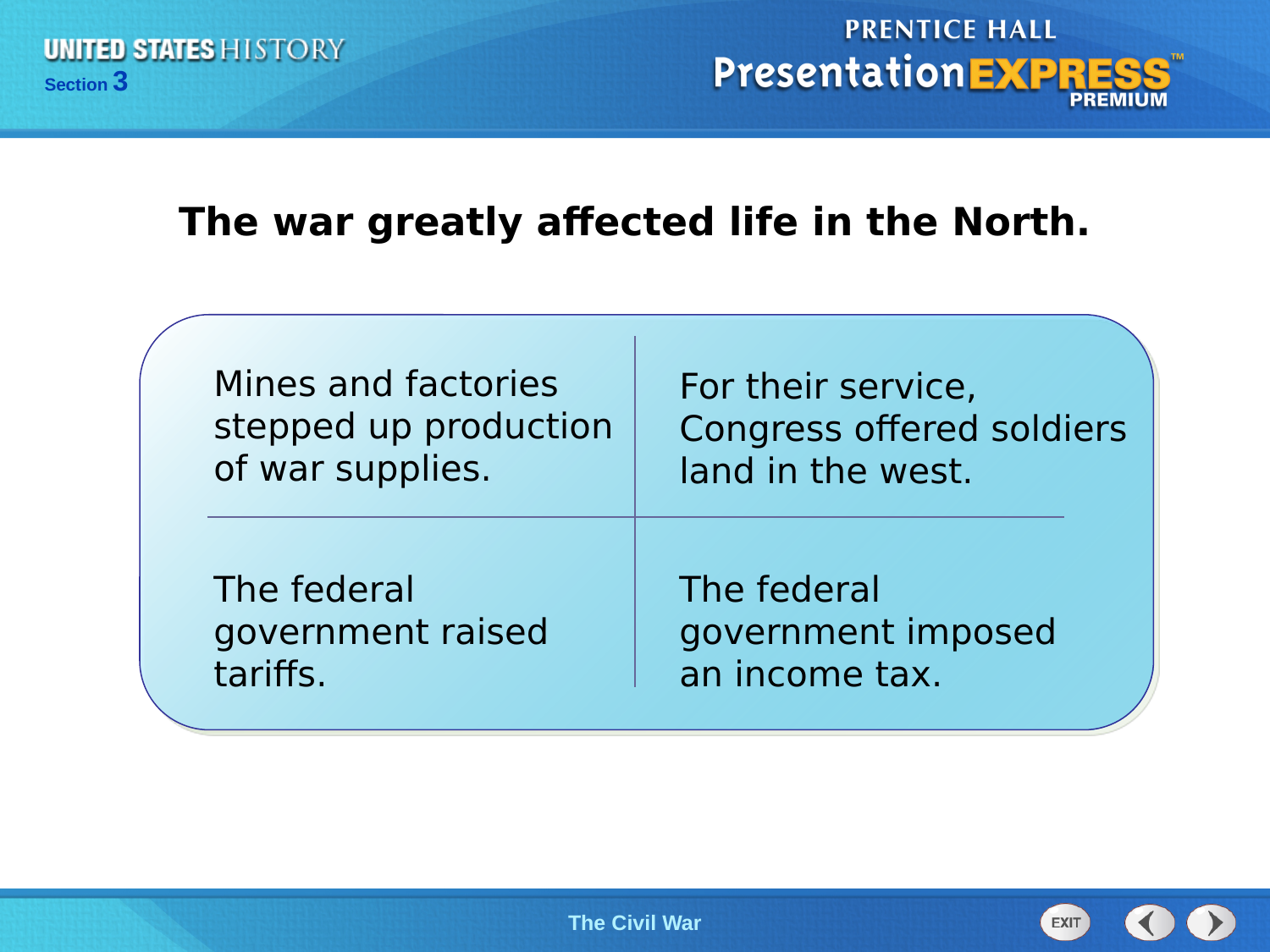

The war greatly affected life in the North.

|  |  |
| --- | --- |
|  |  |
Mines and factories stepped up production of war supplies.
For their service, Congress offered soldiers land in the west.
The federal government raised tariffs.
The federal government imposed an income tax.